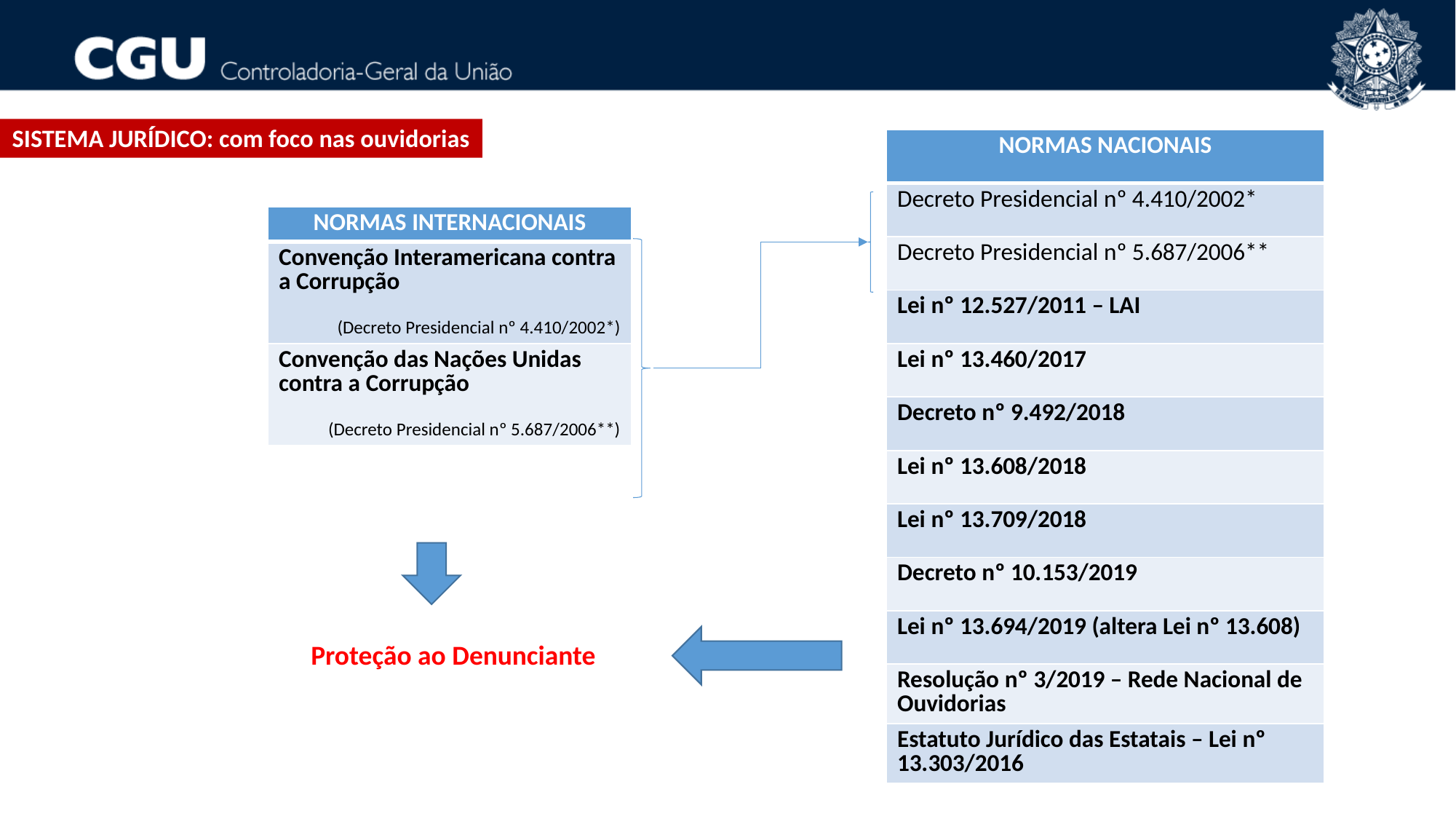

SISTEMA JURÍDICO: com foco nas ouvidorias
| NORMAS NACIONAIS |
| --- |
| Decreto Presidencial nº 4.410/2002\* |
| Decreto Presidencial nº 5.687/2006\*\* |
| Lei nº 12.527/2011 – LAI |
| Lei nº 13.460/2017 |
| Decreto nº 9.492/2018 |
| Lei nº 13.608/2018 |
| Lei nº 13.709/2018 |
| Decreto nº 10.153/2019 |
| Lei nº 13.694/2019 (altera Lei nº 13.608) |
| Resolução nº 3/2019 – Rede Nacional de Ouvidorias |
| Estatuto Jurídico das Estatais – Lei nº 13.303/2016 |

| NORMAS INTERNACIONAIS |
| --- |
| Convenção Interamericana contra a Corrupção (Decreto Presidencial nº 4.410/2002\*) |
| Convenção das Nações Unidas contra a Corrupção (Decreto Presidencial nº 5.687/2006\*\*) |

Proteção ao Denunciante